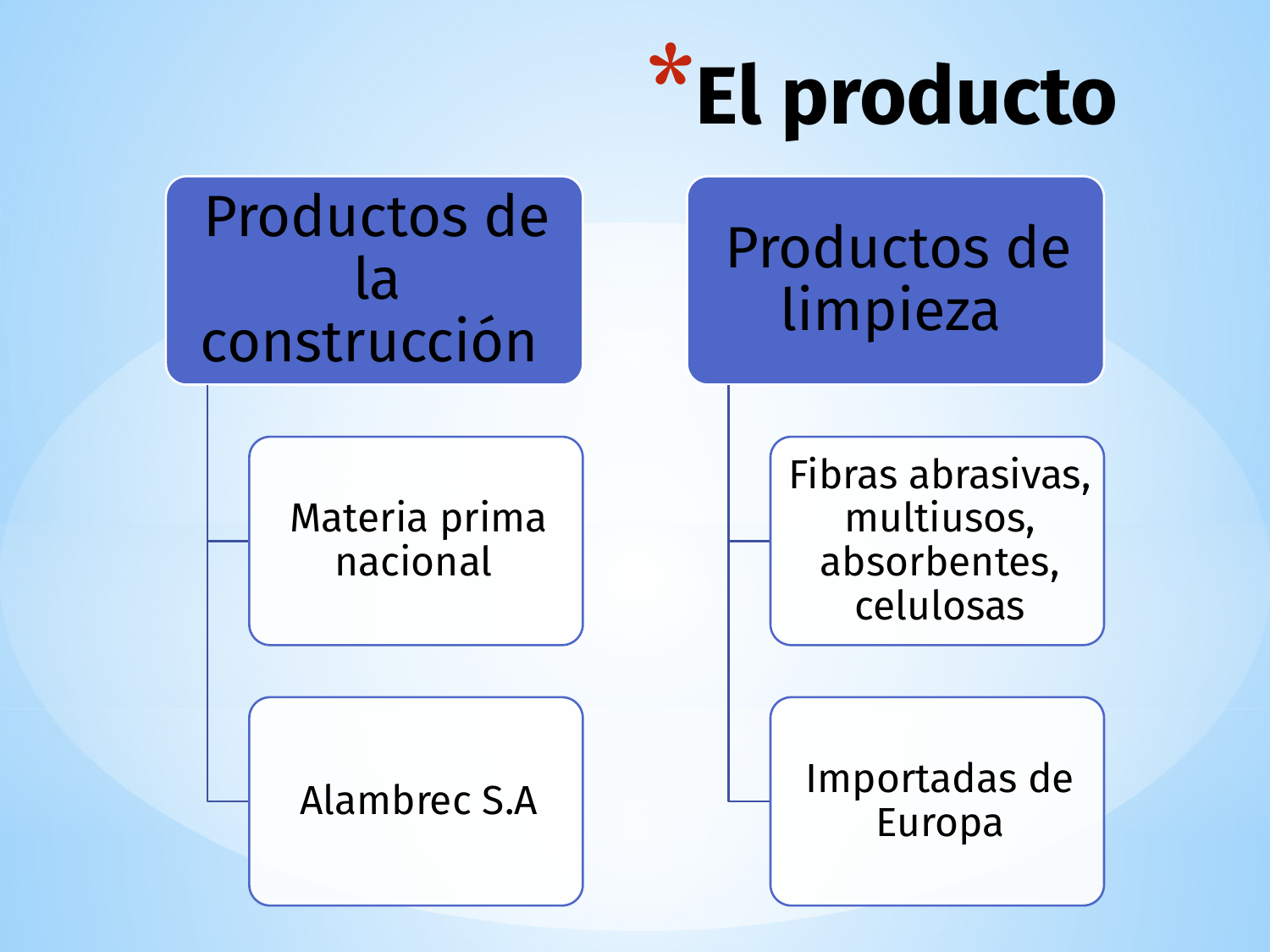

# El producto
Productos de la construcción
Materia prima nacional
Alambrec S.A
Productos de limpieza
Fibras abrasivas, multiusos, absorbentes, celulosas
Importadas de Europa